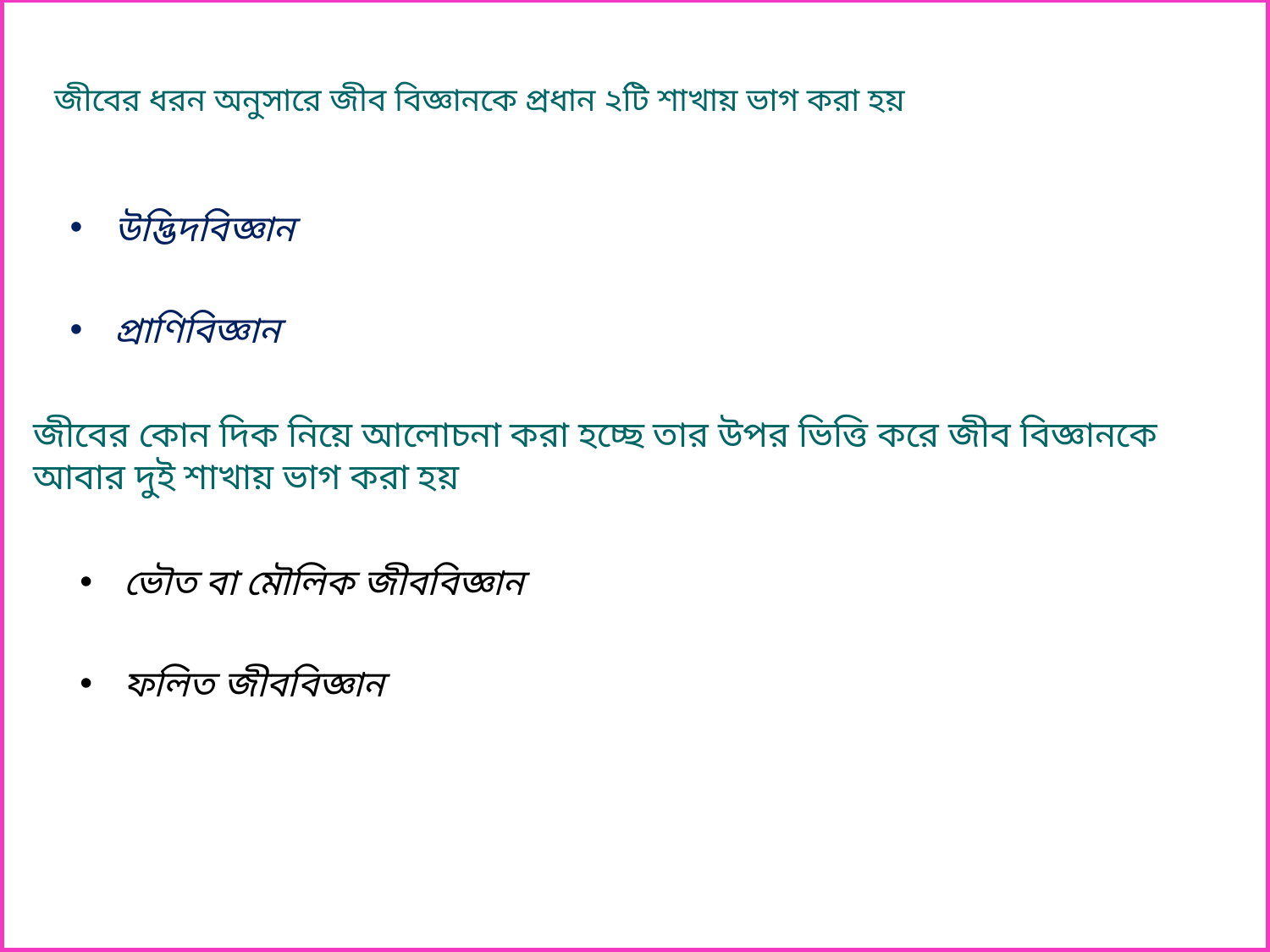

জীবের ধরন অনুসারে জীব বিজ্ঞানকে প্রধান ২টি শাখায় ভাগ করা হয়
উদ্ভিদবিজ্ঞান
প্রাণিবিজ্ঞান
জীবের কোন দিক নিয়ে আলোচনা করা হচ্ছে তার উপর ভিত্তি করে জীব বিজ্ঞানকে আবার দুই শাখায় ভাগ করা হয়
ভৌত বা মৌলিক জীববিজ্ঞান
ফলিত জীববিজ্ঞান